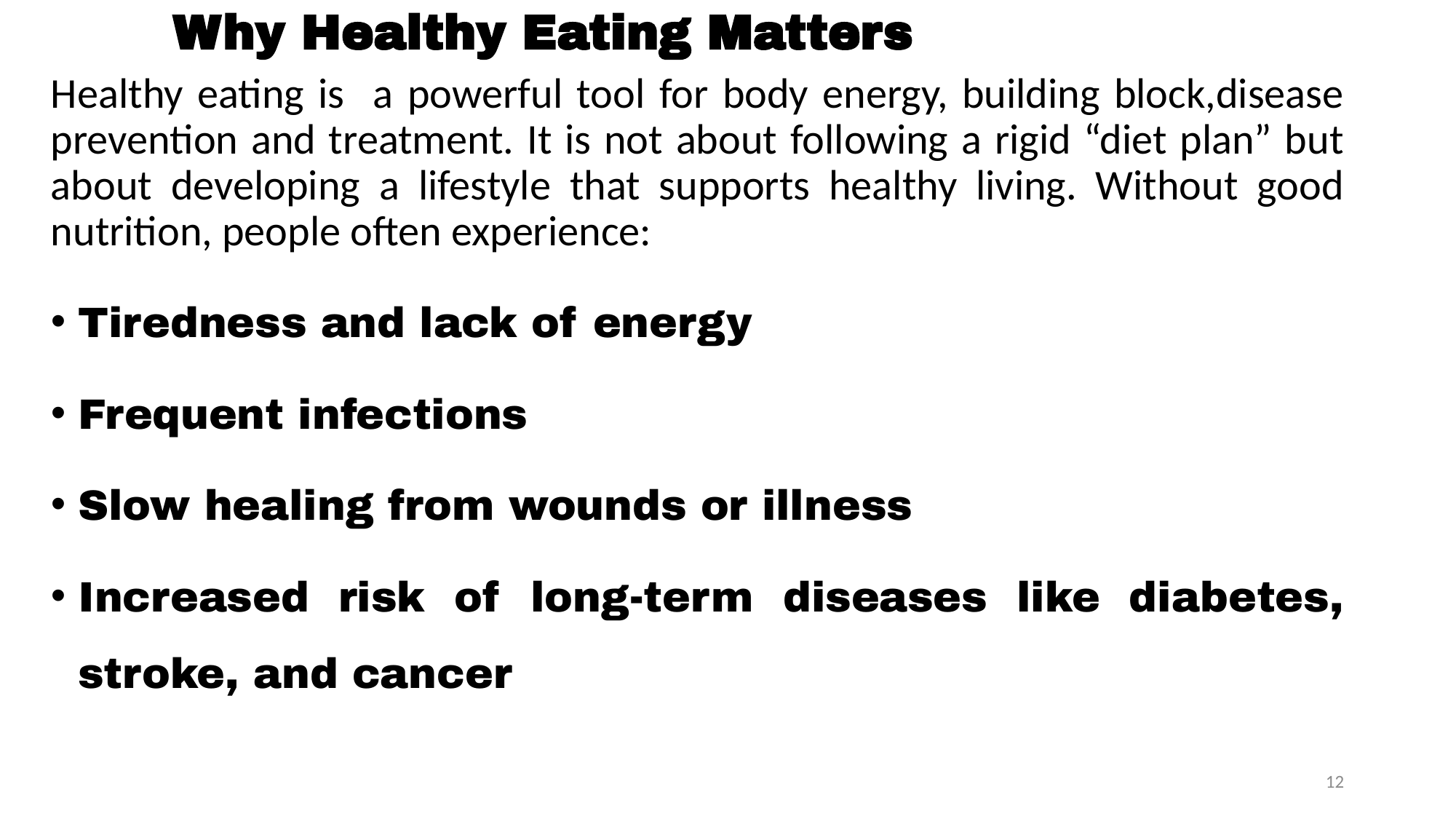

# Why Healthy Eating Matters
Healthy eating is  a powerful tool for body energy, building block,disease prevention and treatment. It is not about following a rigid “diet plan” but about developing a lifestyle that supports healthy living. Without good nutrition, people often experience:
Tiredness and lack of energy
Frequent infections
Slow healing from wounds or illness
Increased risk of long-term diseases like diabetes, stroke, and cancer

12